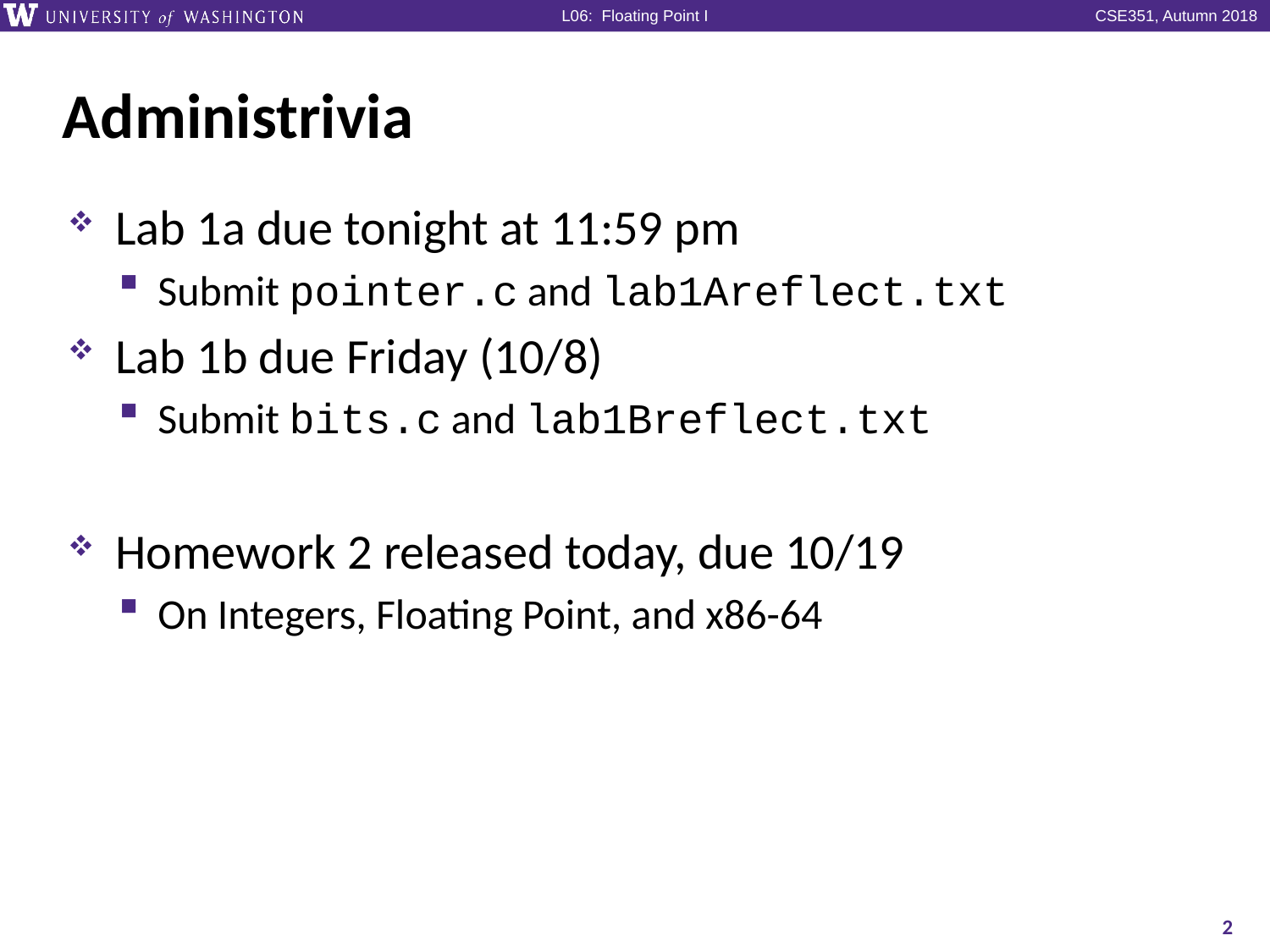

# Administrivia
Lab 1a due tonight at 11:59 pm
Submit pointer.c and lab1Areflect.txt
Lab 1b due Friday (10/8)
Submit bits.c and lab1Breflect.txt

Homework 2 released today, due 10/19
On Integers, Floating Point, and x86-64
2